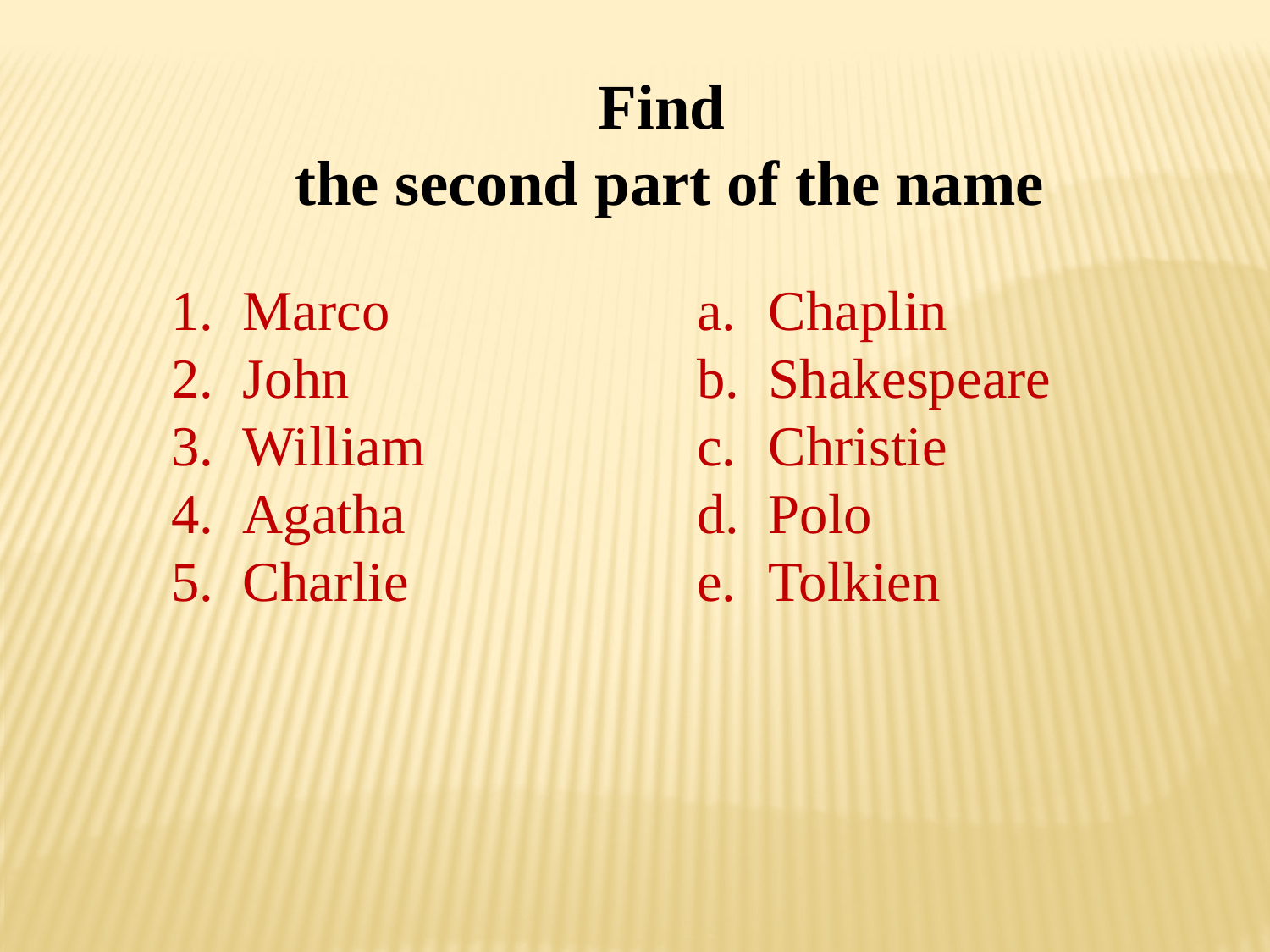

Find
the second part of the name
Marco
John
William
Agatha
Charlie
Chaplin
Shakespeare
Christie
Polo
Tolkien